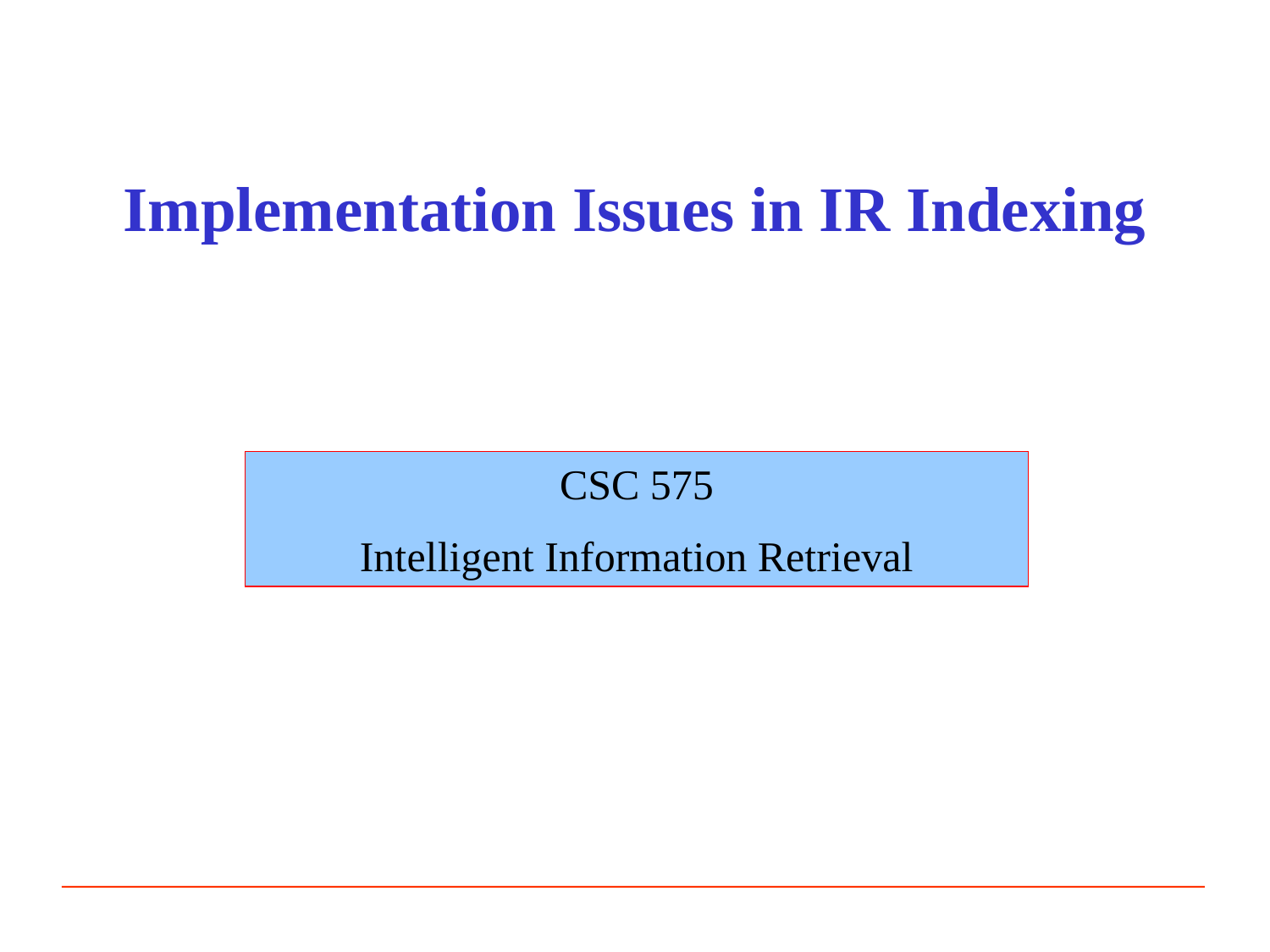

# Implementation Issues in IR Indexing
CSC 575
Intelligent Information Retrieval